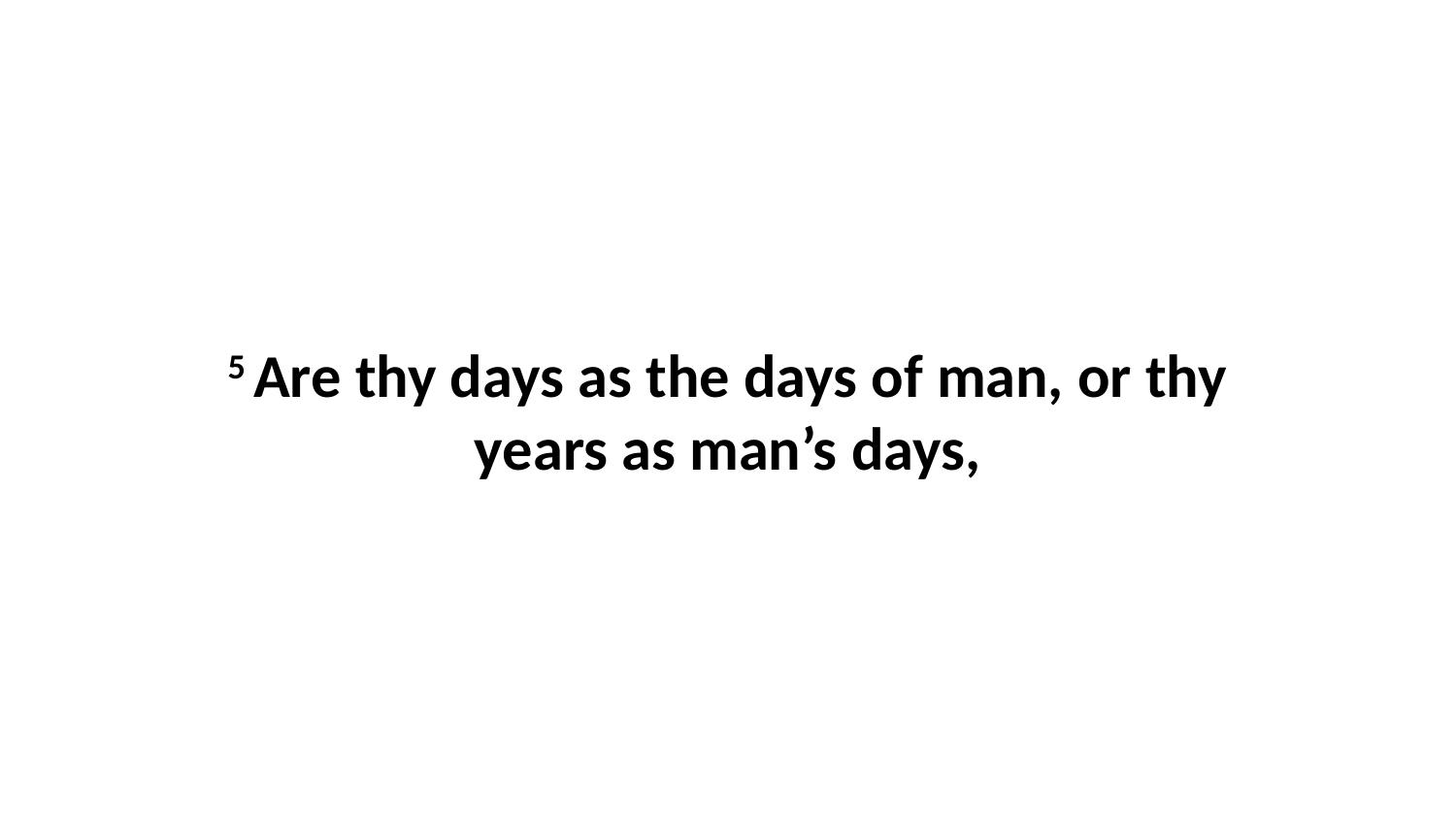

5 Are thy days as the days of man, or thy years as man’s days,